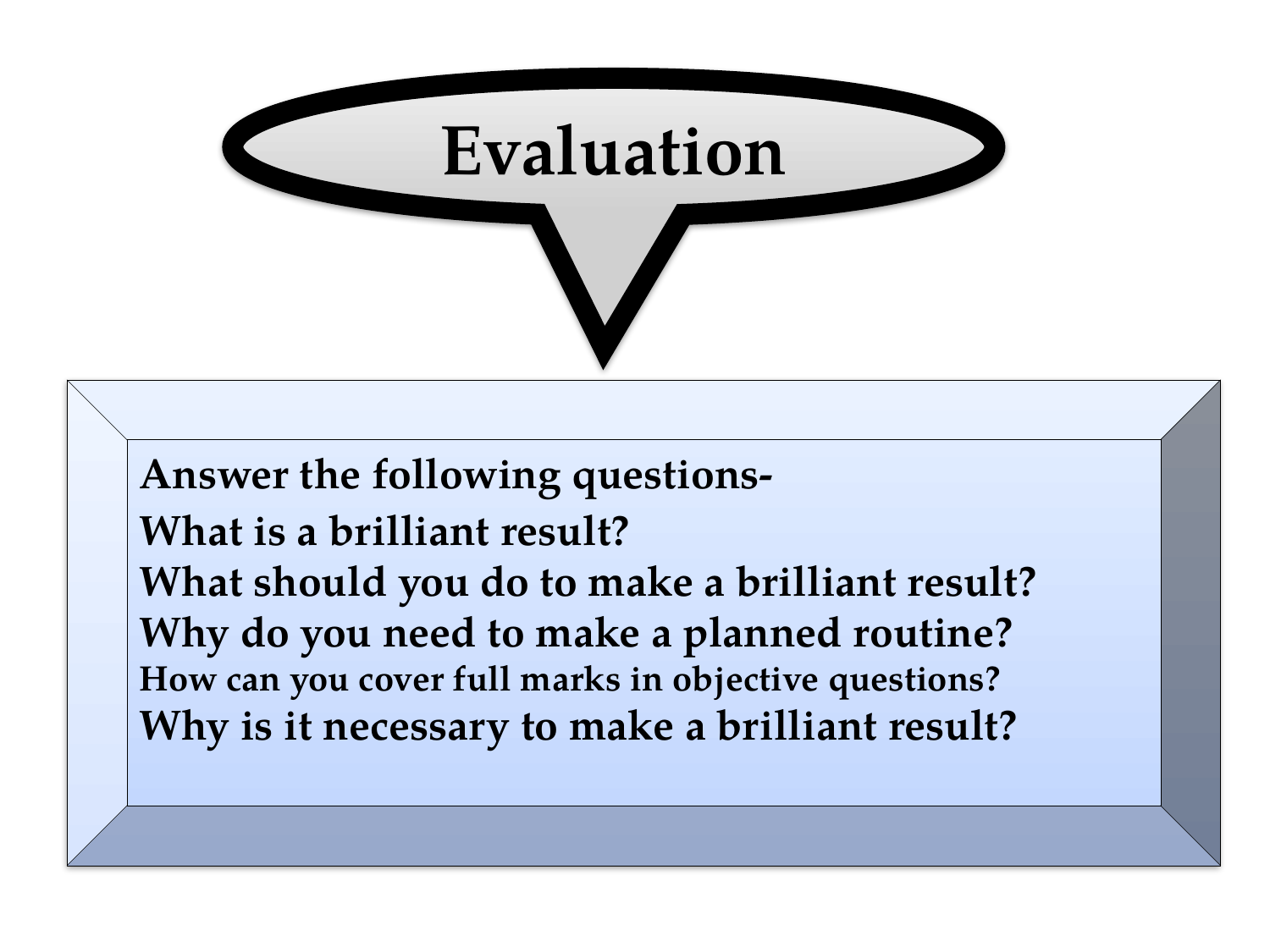

Evaluation
Answer the following questions-

What is a brilliant result?
What should you do to make a brilliant result?
Why do you need to make a planned routine?
How can you cover full marks in objective questions?
Why is it necessary to make a brilliant result?